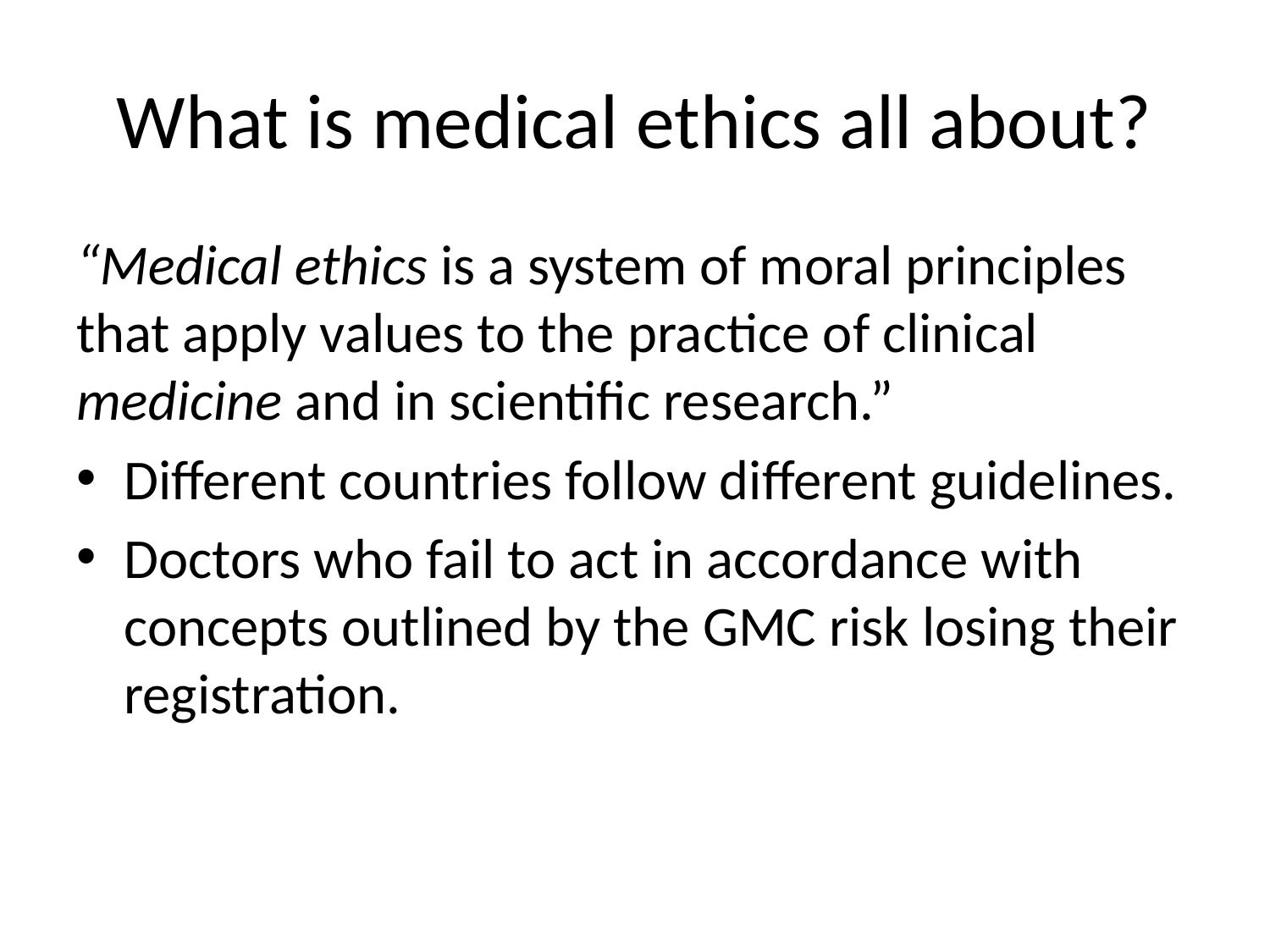

# What is medical ethics all about?
“Medical ethics is a system of moral principles that apply values to the practice of clinical medicine and in scientific research.”
Different countries follow different guidelines.
Doctors who fail to act in accordance with concepts outlined by the GMC risk losing their registration.